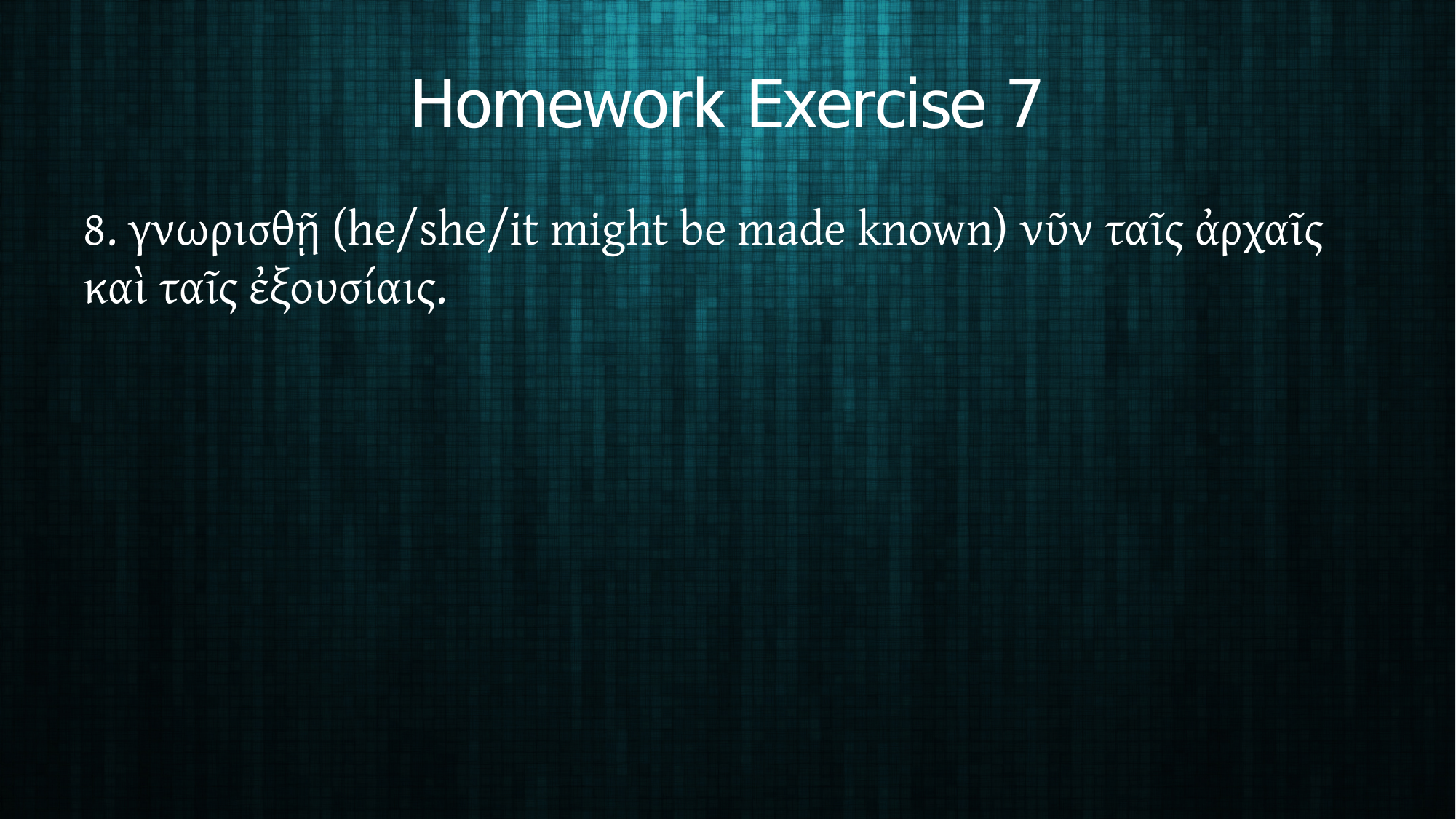

# Homework Exercise 7
8. γνωρισθῇ (he/she/it might be made known) νῦν ταῖς ἀρχαῖς καὶ ταῖς ἐξουσίαις.